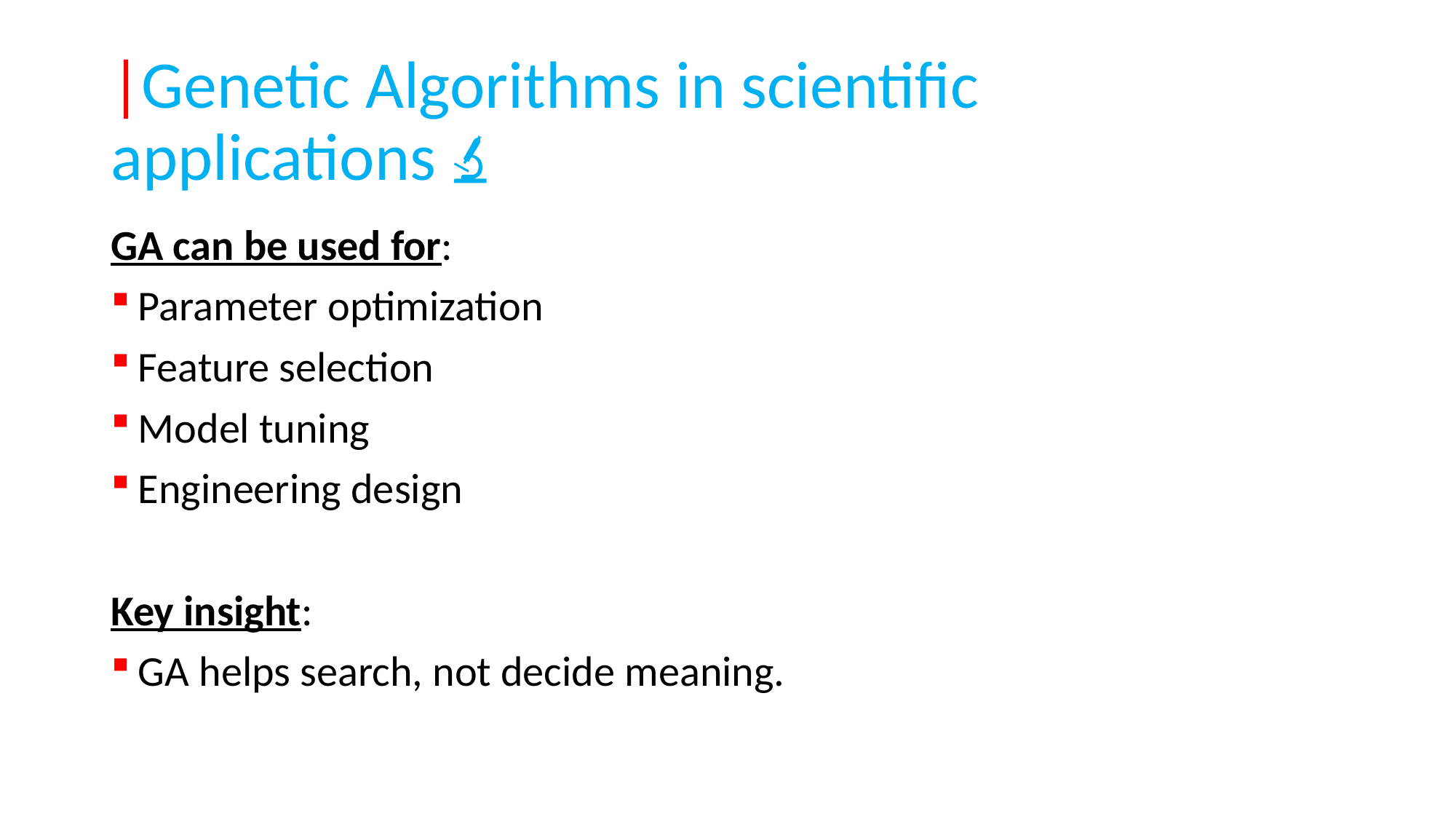

# |Genetic Algorithms in scientific applications 🔬
GA can be used for:
Parameter optimization
Feature selection
Model tuning
Engineering design

Key insight:
GA helps search, not decide meaning.